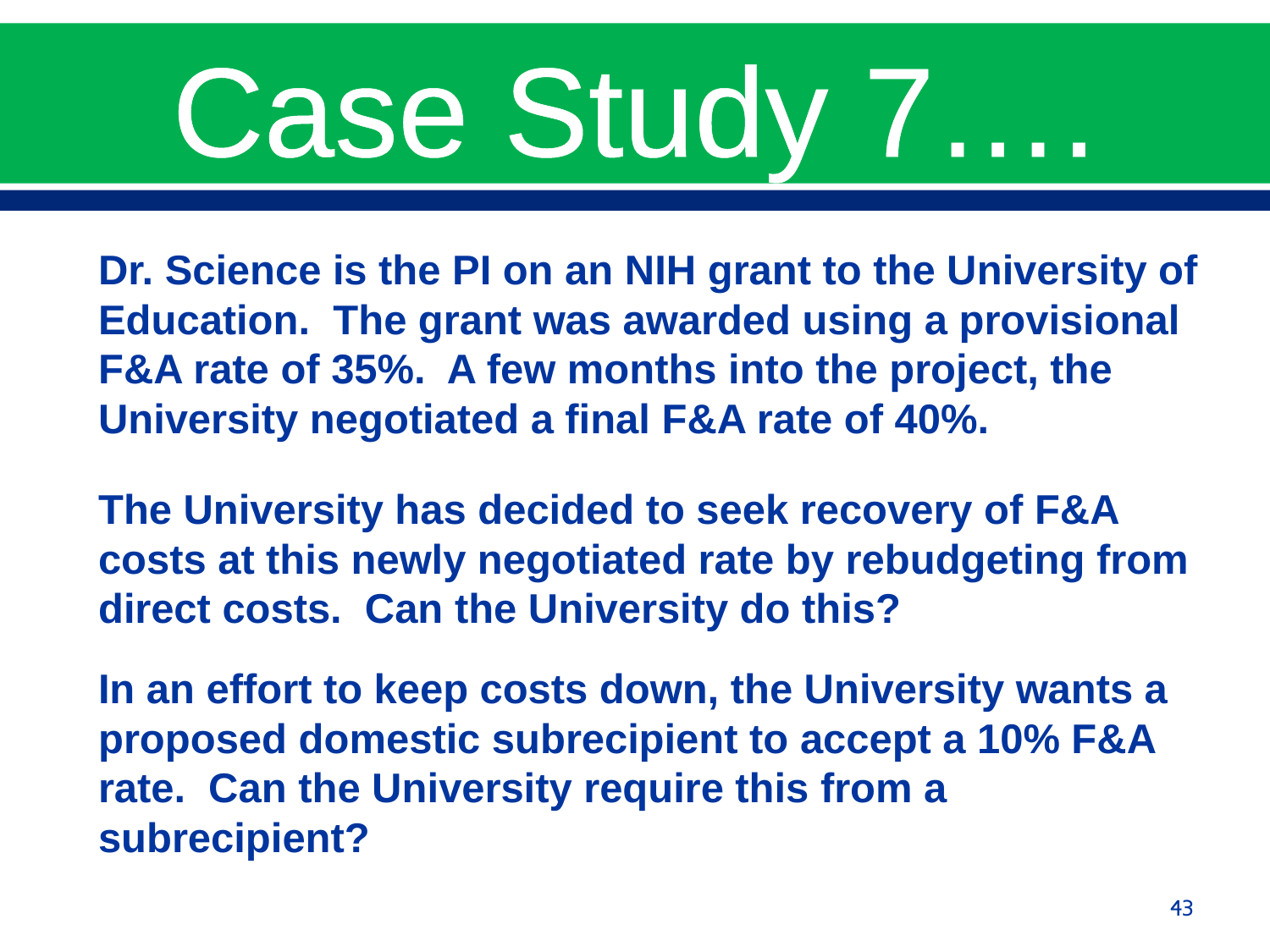

# Case Study 7….
	Dr. Science is the PI on an NIH grant to the University of Education.  The grant was awarded using a provisional F&A rate of 35%.  A few months into the project, the University negotiated a final F&A rate of 40%.

	The University has decided to seek recovery of F&A costs at this newly negotiated rate by rebudgeting from direct costs.  Can the University do this?

	In an effort to keep costs down, the University wants a proposed domestic subrecipient to accept a 10% F&A rate.  Can the University require this from a subrecipient?
43